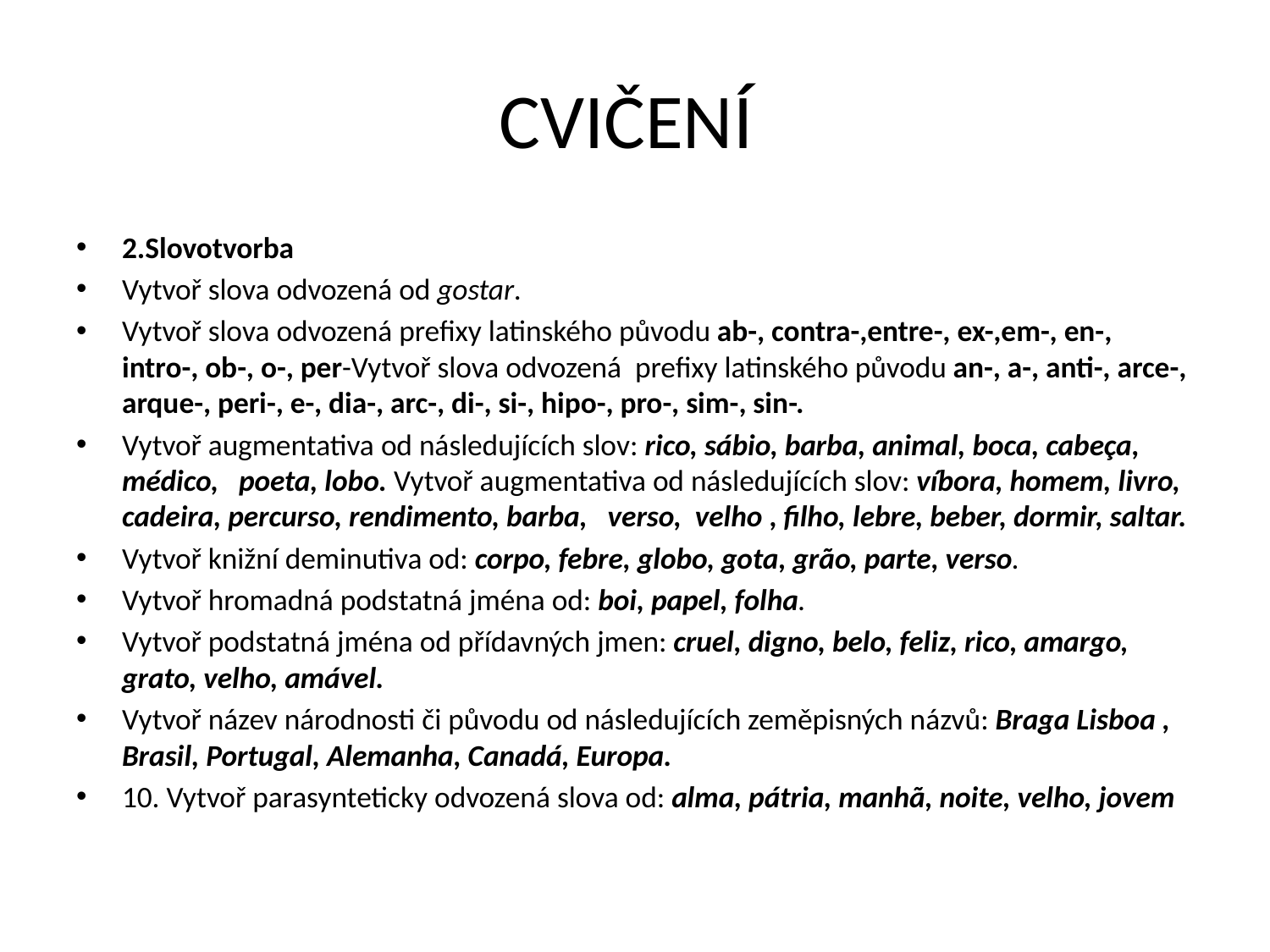

# CVIČENÍ
2.Slovotvorba
Vytvoř slova odvozená od gostar.
Vytvoř slova odvozená prefixy latinského původu ab-, contra-,entre-, ex-,em-, en-, intro-, ob-, o-, per-Vytvoř slova odvozená  prefixy latinského původu an-, a-, anti-, arce-, arque-, peri-, e-, dia-, arc-, di-, si-, hipo-, pro-, sim-, sin-.
Vytvoř augmentativa od následujících slov: rico, sábio, barba, animal, boca, cabeça, médico,   poeta, lobo. Vytvoř augmentativa od následujících slov: víbora, homem, livro, cadeira, percurso, rendimento, barba,   verso,  velho , filho, lebre, beber, dormir, saltar.
Vytvoř knižní deminutiva od: corpo, febre, globo, gota, grão, parte, verso.
Vytvoř hromadná podstatná jména od: boi, papel, folha.
Vytvoř podstatná jména od přídavných jmen: cruel, digno, belo, feliz, rico, amargo, grato, velho, amável.
Vytvoř název národnosti či původu od následujících zeměpisných názvů: Braga Lisboa , Brasil, Portugal, Alemanha, Canadá, Europa.
10. Vytvoř parasynteticky odvozená slova od: alma, pátria, manhã, noite, velho, jovem